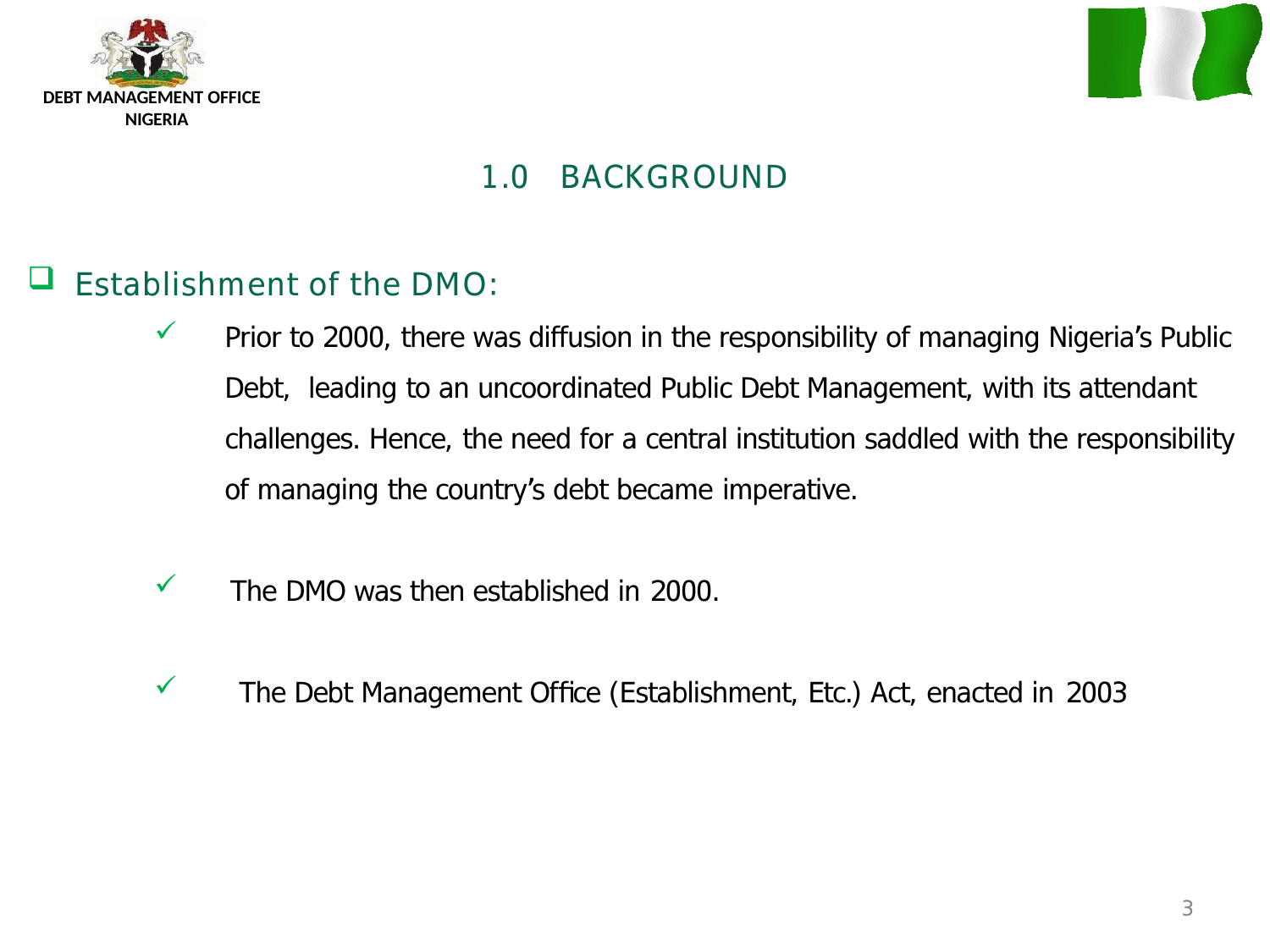

DEBT MANAGEMENT OFFICE  NIGERIA
# 1.0	BACKGROUND
Establishment of the DMO:
Prior to 2000, there was diffusion in the responsibility of managing Nigeria’s Public Debt,  leading to an uncoordinated Public Debt Management, with its attendant  challenges. Hence, the need for a central institution saddled with the responsibility  of managing the country’s debt became imperative.

The DMO was then established in 2000.

The Debt Management Office (Establishment, Etc.) Act, enacted in 2003
3